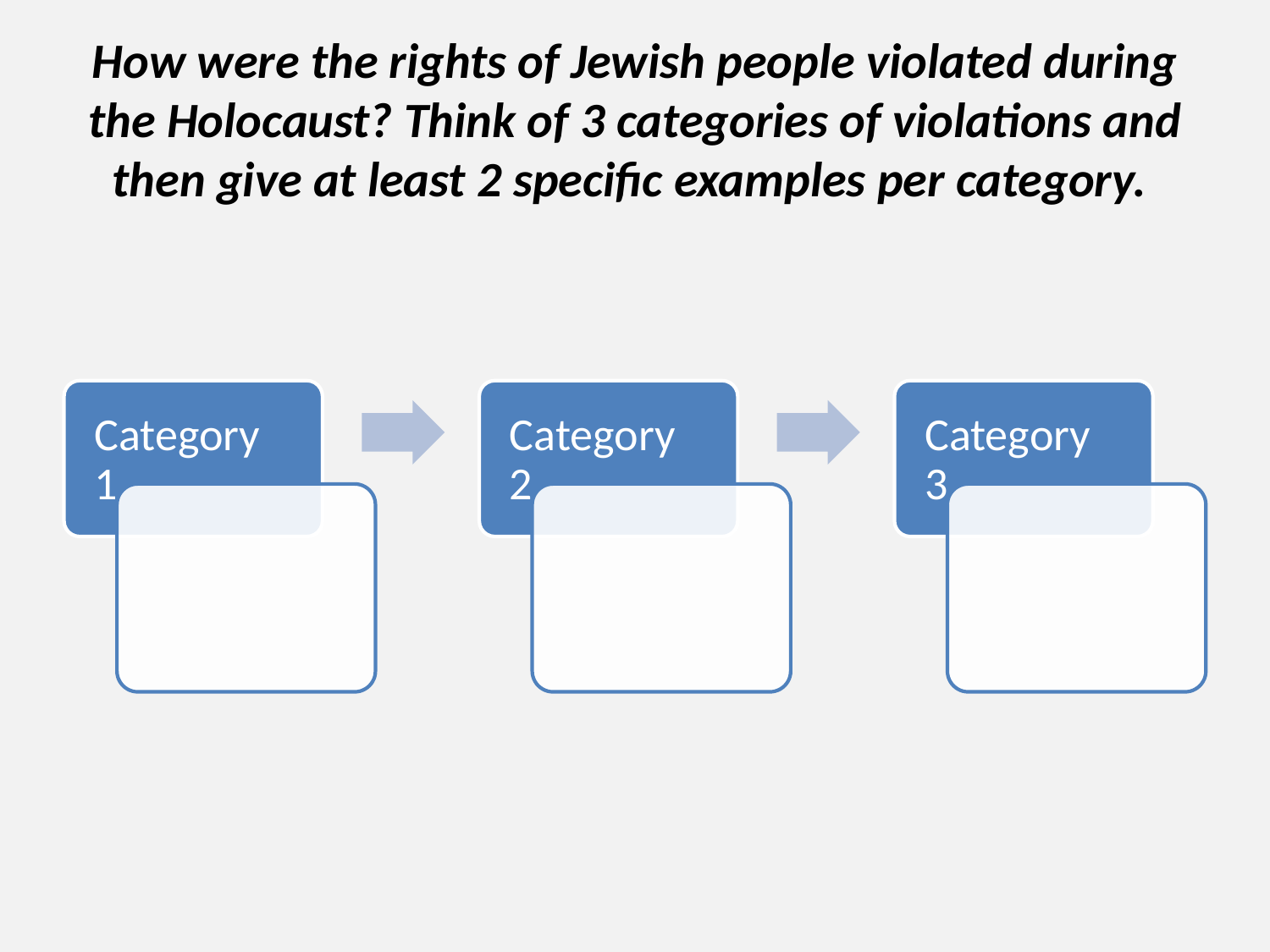

# How were the rights of Jewish people violated during the Holocaust? Think of 3 categories of violations and then give at least 2 specific examples per category.
Category 1

Category 2

Category 3